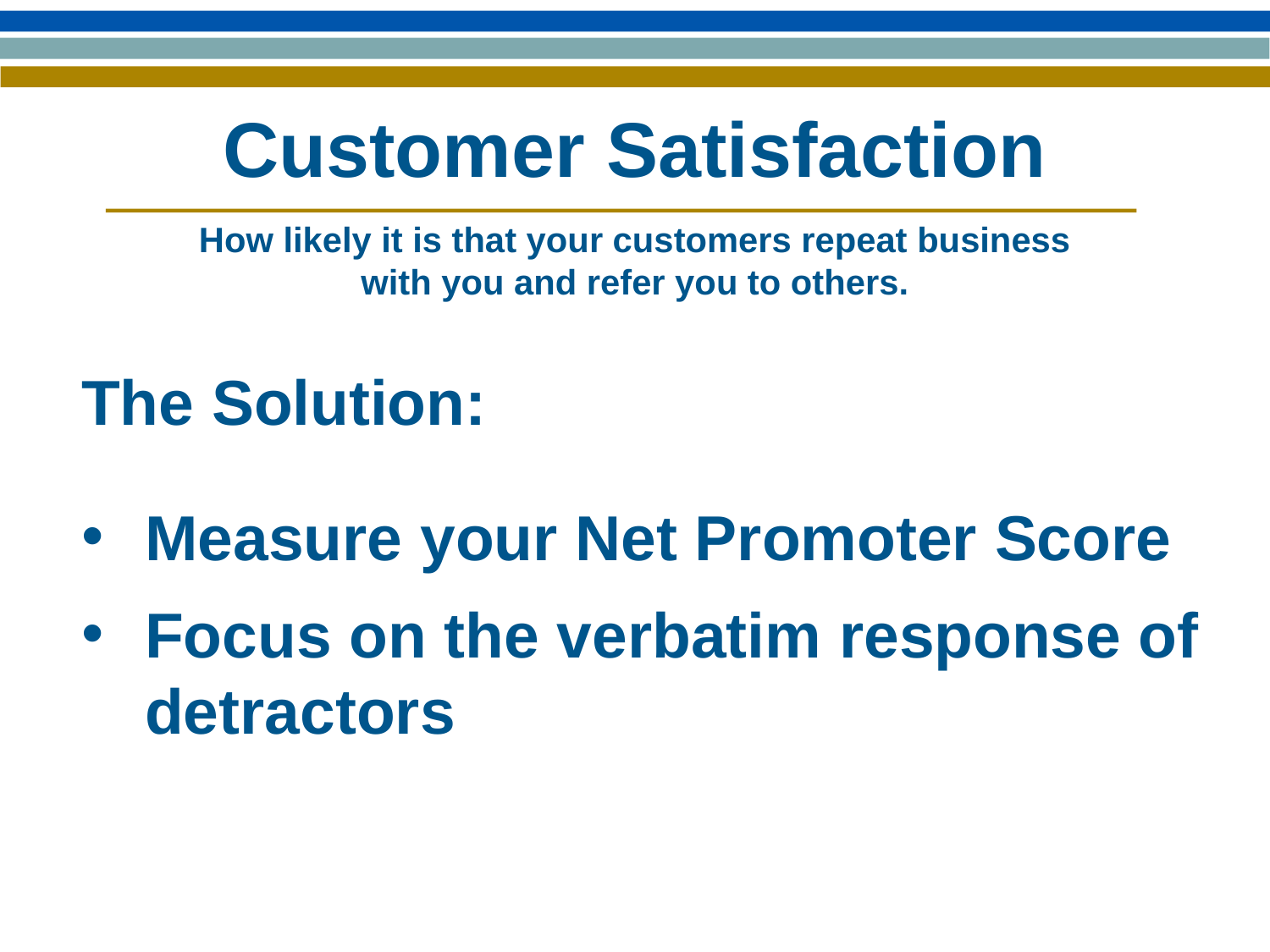

# Customer Satisfaction

How likely it is that your customers repeat business with you and refer you to others.
The Solution:
Measure your Net Promoter Score
Focus on the verbatim response of detractors